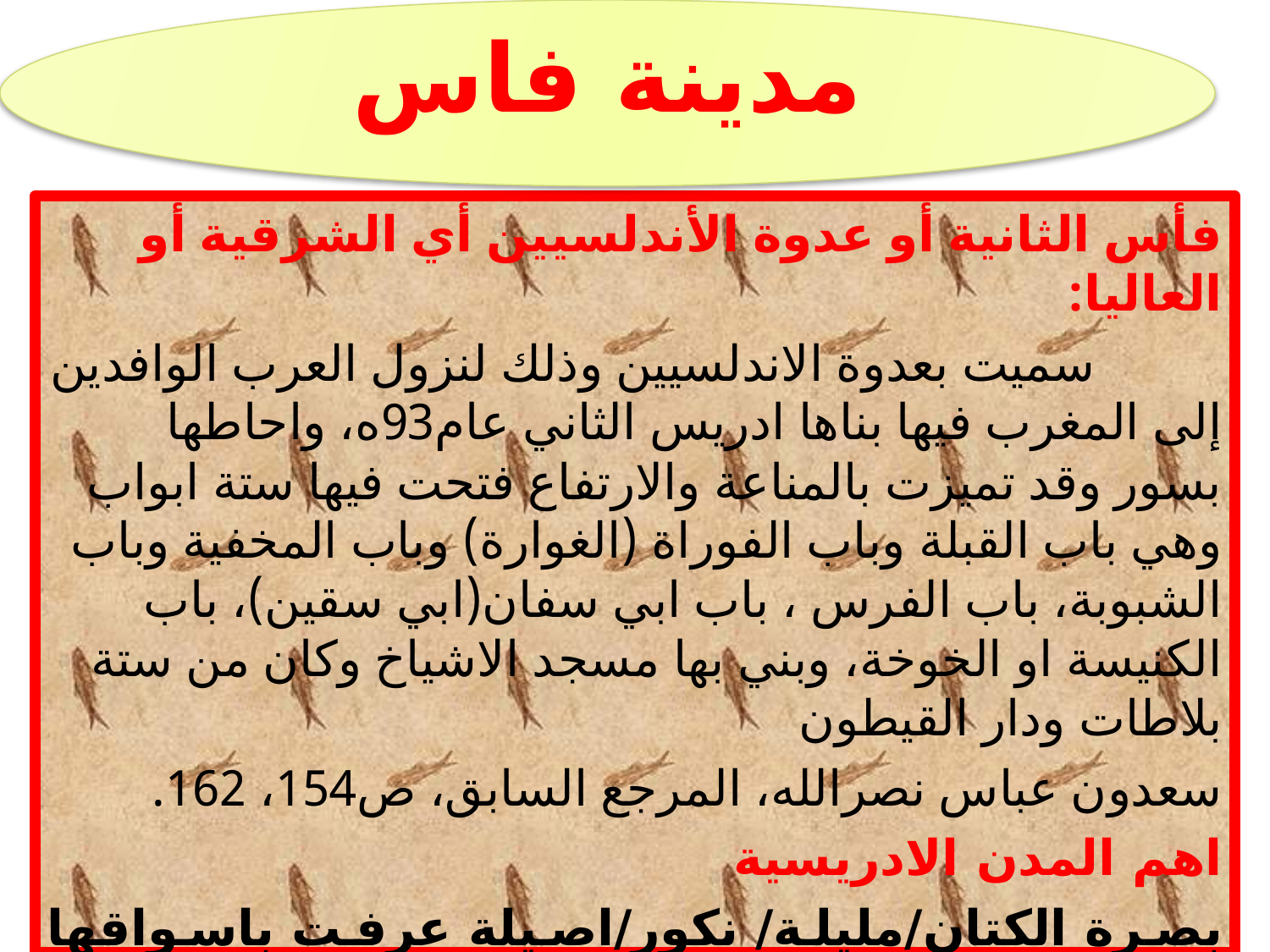

مدينة فاس

فأس الثانية أو عدوة الأندلسيين أي الشرقية أو العاليا:
		سميت بعدوة الاندلسيين وذلك لنزول العرب الوافدين إلى المغرب فيها بناها ادريس الثاني عام93ه، واحاطها بسور وقد تميزت بالمناعة والارتفاع فتحت فيها ستة ابواب وهي باب القبلة وباب الفوراة (الغوارة) وباب المخفية وباب الشبوبة، باب الفرس ، باب ابي سفان(ابي سقين)، باب الكنيسة او الخوخة، وبني بها مسجد الاشياخ وكان من ستة بلاطات ودار القيطون
سعدون عباس نصرالله، المرجع السابق، ص154، 162.
اهم المدن الادريسية
بصرة الكتان/مليلة/ نكور/اصيلة عرفت باسواقها الثلاثة ، كما عمرت ايام القاسم بن ادريس بعدمااخرجه اخون من اصيلا وزهد بها وبني مسجدا وسورا وقصرا له